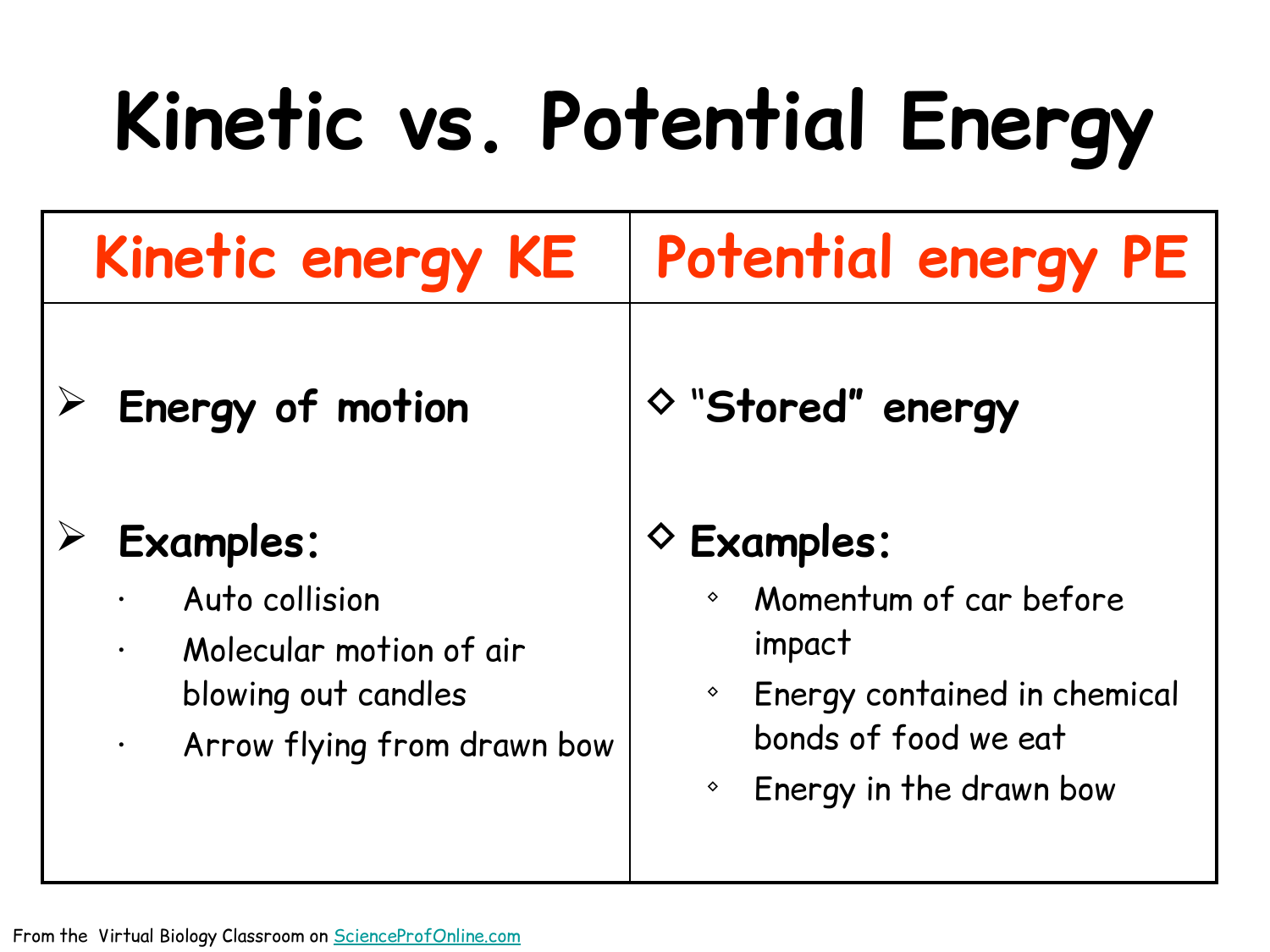

Kinetic vs. Potential Energy
| Kinetic energy KE | Potential energy PE |
| --- | --- |
| Energy of motion Examples: Auto collision Molecular motion of air blowing out candles Arrow flying from drawn bow | “Stored” energy Examples: Momentum of car before impact Energy contained in chemical bonds of food we eat Energy in the drawn bow |
From the  Virtual Biology Classroom on ScienceProfOnline.com